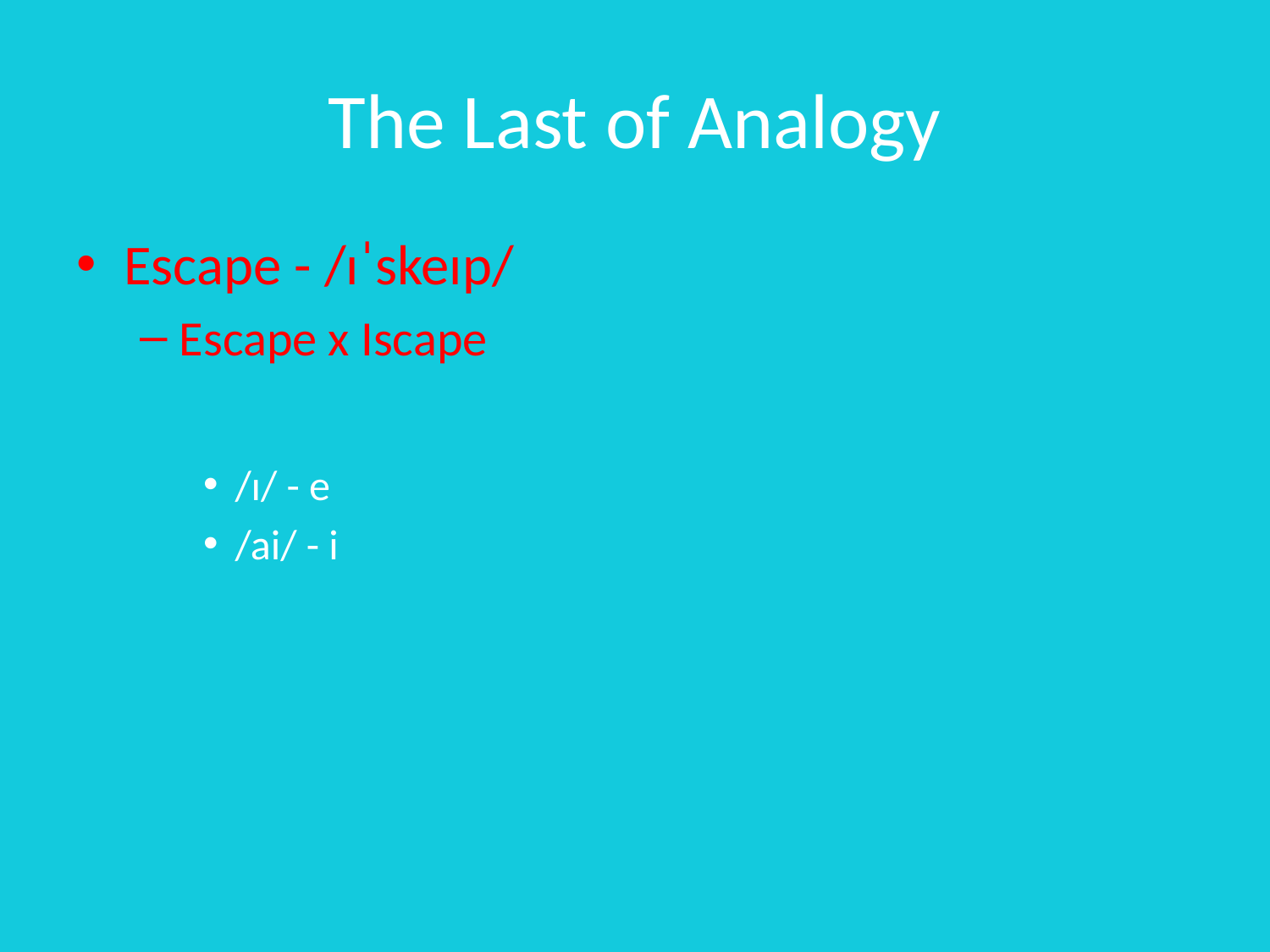

# The Last of Analogy
Escape - /ɪˈskeɪp/
Escape x Iscape

/ɪ/ - e
/ai/ - i